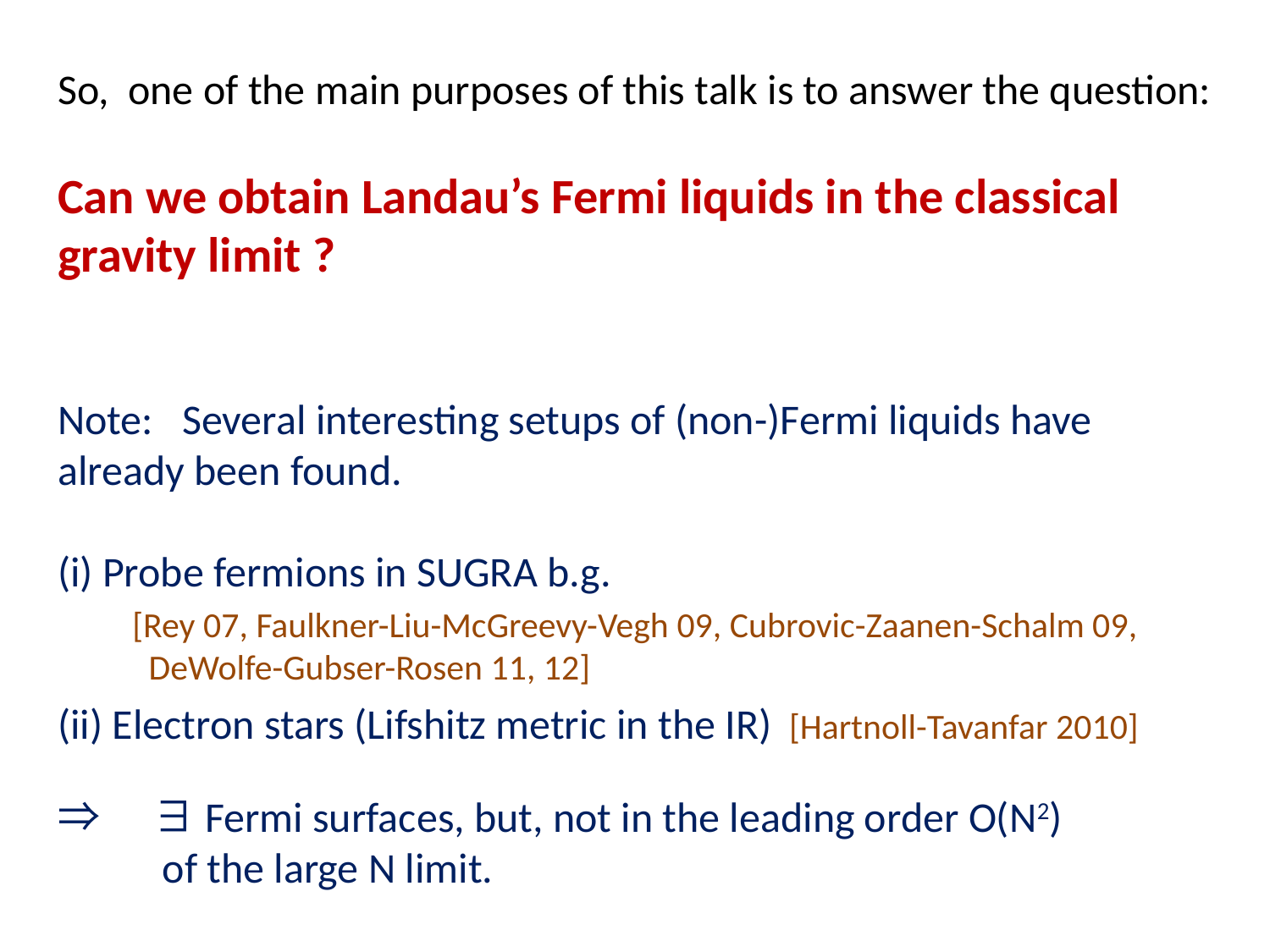

So,  one of the main purposes of this talk is to answer the question:

Can we obtain Landau’s Fermi liquids in the classical    gravity limit ?

Note:   Several interesting setups of (non-)Fermi liquids have already been found.

(i) Probe fermions in SUGRA b.g.

(ii) Electron stars (Lifshitz metric in the IR)

⇒　∃Fermi surfaces, but, not in the leading order O(N2)
           of the large N limit.

[Rey 07, Faulkner-Liu-McGreevy-Vegh 09, Cubrovic-Zaanen-Schalm 09,
  DeWolfe-Gubser-Rosen 11, 12]
[Hartnoll-Tavanfar 2010]